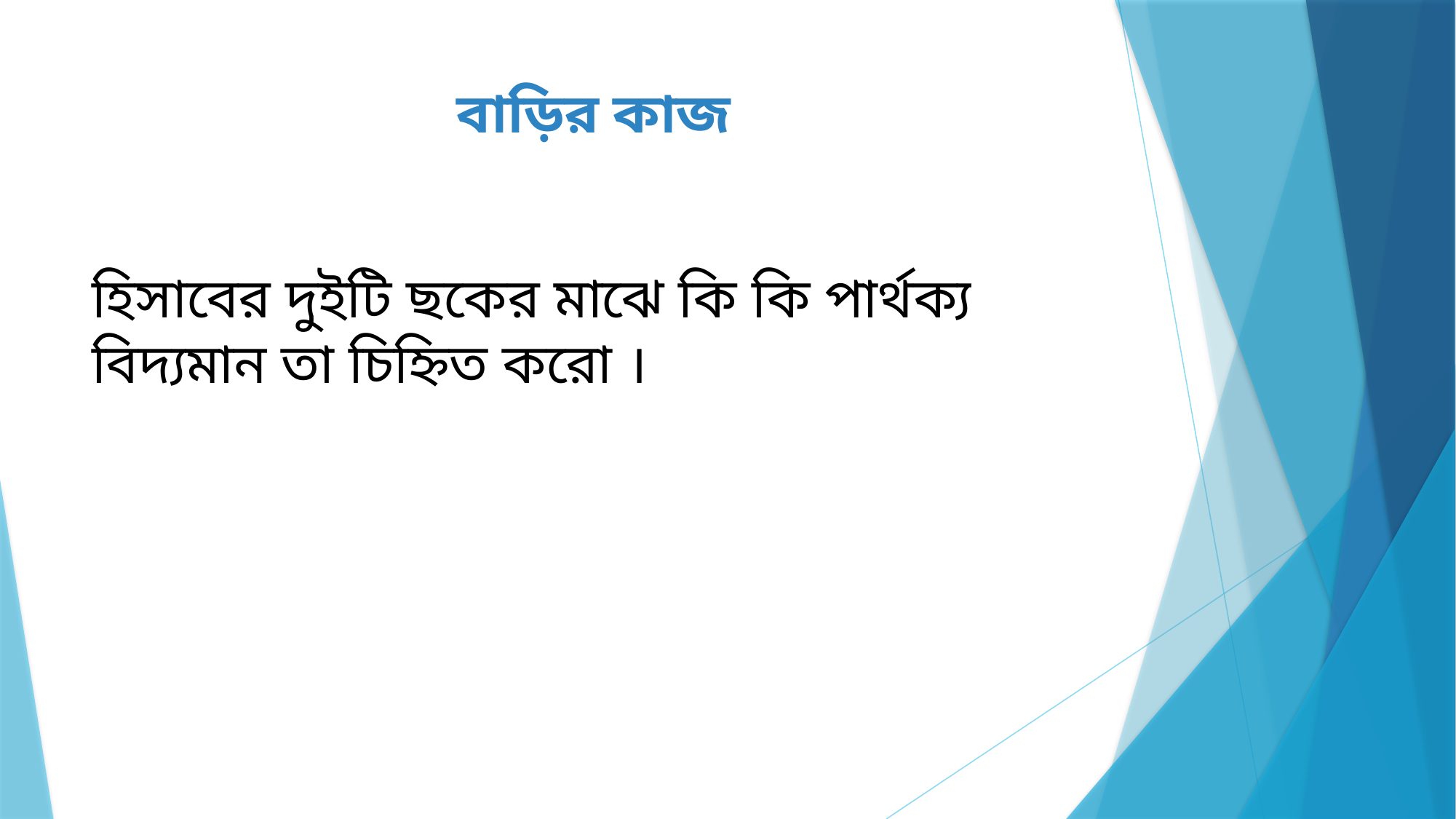

# বাড়ির কাজ
হিসাবের দুইটি ছকের মাঝে কি কি পার্থক্য বিদ্যমান তা চিহ্নিত করো ।